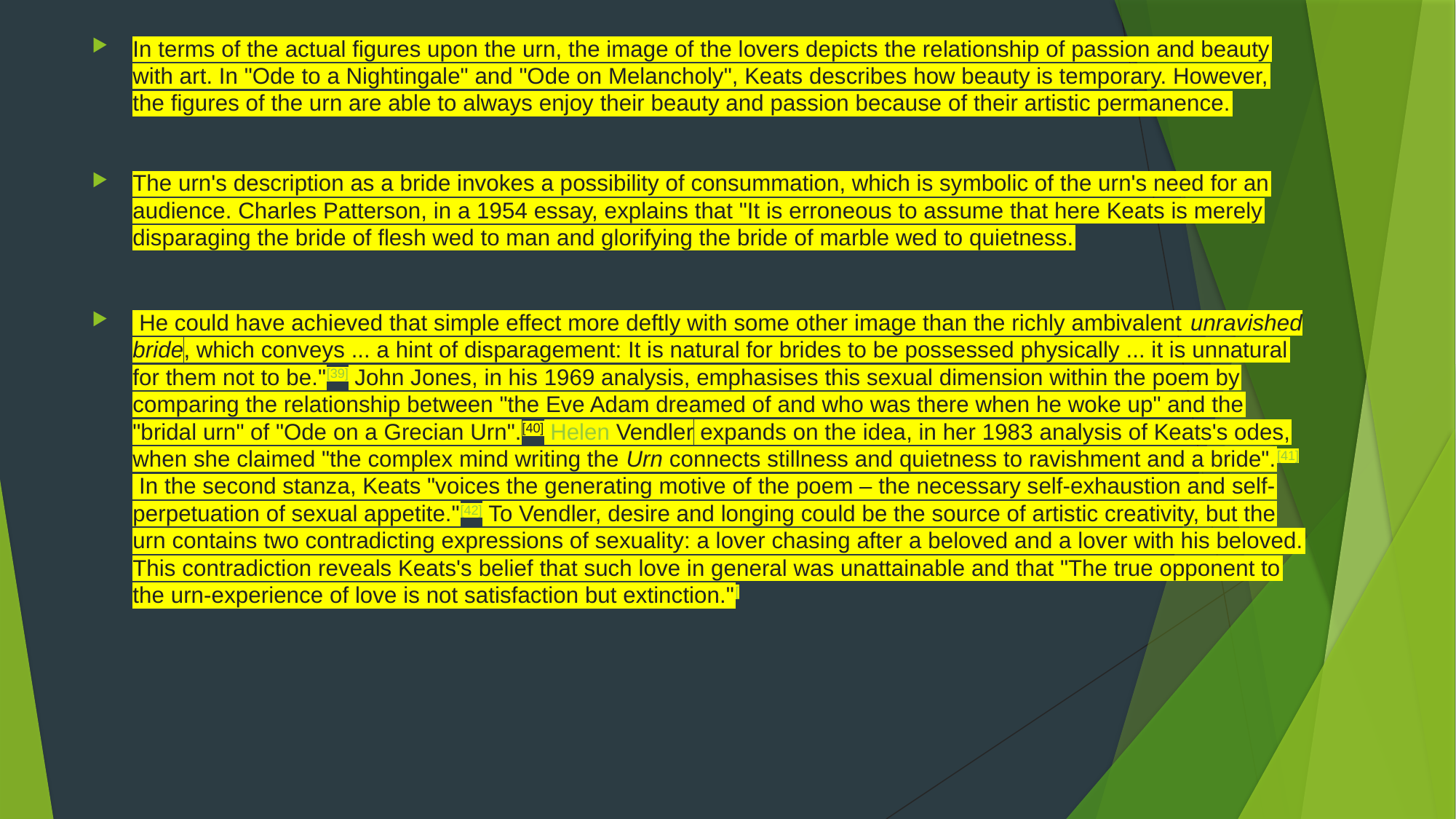

In terms of the actual figures upon the urn, the image of the lovers depicts the relationship of passion and beauty with art. In "Ode to a Nightingale" and "Ode on Melancholy", Keats describes how beauty is temporary. However, the figures of the urn are able to always enjoy their beauty and passion because of their artistic permanence.

The urn's description as a bride invokes a possibility of consummation, which is symbolic of the urn's need for an audience. Charles Patterson, in a 1954 essay, explains that "It is erroneous to assume that here Keats is merely disparaging the bride of flesh wed to man and glorifying the bride of marble wed to quietness.

 He could have achieved that simple effect more deftly with some other image than the richly ambivalent unravished bride, which conveys ... a hint of disparagement: It is natural for brides to be possessed physically ... it is unnatural for them not to be."[39] John Jones, in his 1969 analysis, emphasises this sexual dimension within the poem by comparing the relationship between "the Eve Adam dreamed of and who was there when he woke up" and the "bridal urn" of "Ode on a Grecian Urn".[40] Helen Vendler expands on the idea, in her 1983 analysis of Keats's odes, when she claimed "the complex mind writing the Urn connects stillness and quietness to ravishment and a bride".[41] In the second stanza, Keats "voices the generating motive of the poem – the necessary self-exhaustion and self-perpetuation of sexual appetite."[42] To Vendler, desire and longing could be the source of artistic creativity, but the urn contains two contradicting expressions of sexuality: a lover chasing after a beloved and a lover with his beloved. This contradiction reveals Keats's belief that such love in general was unattainable and that "The true opponent to the urn-experience of love is not satisfaction but extinction."[